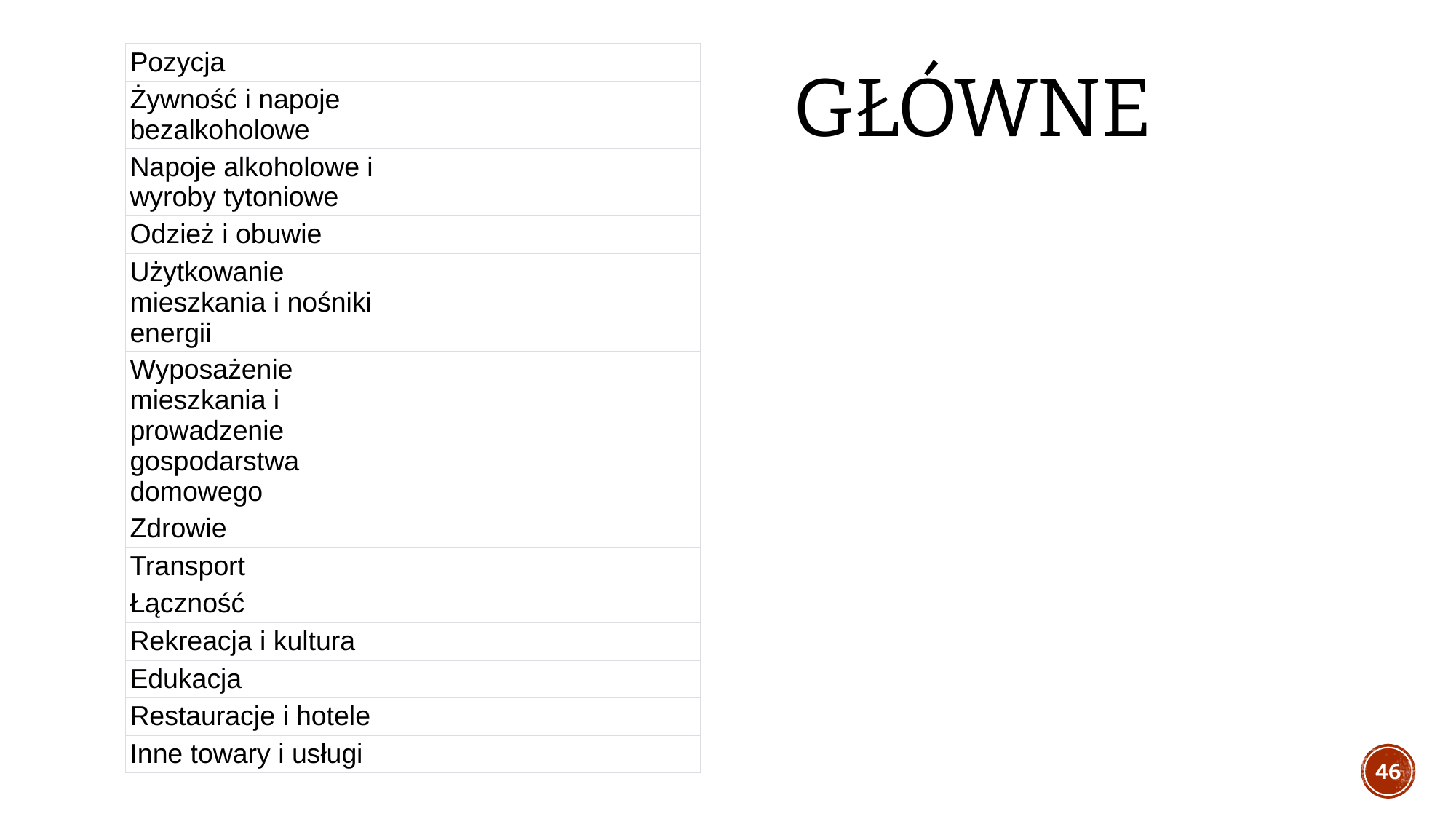

| Pozycja |  |
| --- | --- |
| Żywność i napoje bezalkoholowe |  |
| Napoje alkoholowe i wyroby tytoniowe |  |
| Odzież i obuwie |  |
| Użytkowanie mieszkania i nośniki energii |  |
| Wyposażenie mieszkania i prowadzenie gospodarstwa domowego |  |
| Zdrowie |  |
| Transport |  |
| Łączność |  |
| Rekreacja i kultura |  |
| Edukacja |  |
| Restauracje i hotele |  |
| Inne towary i usługi |  |
# Główne wydatki?
46